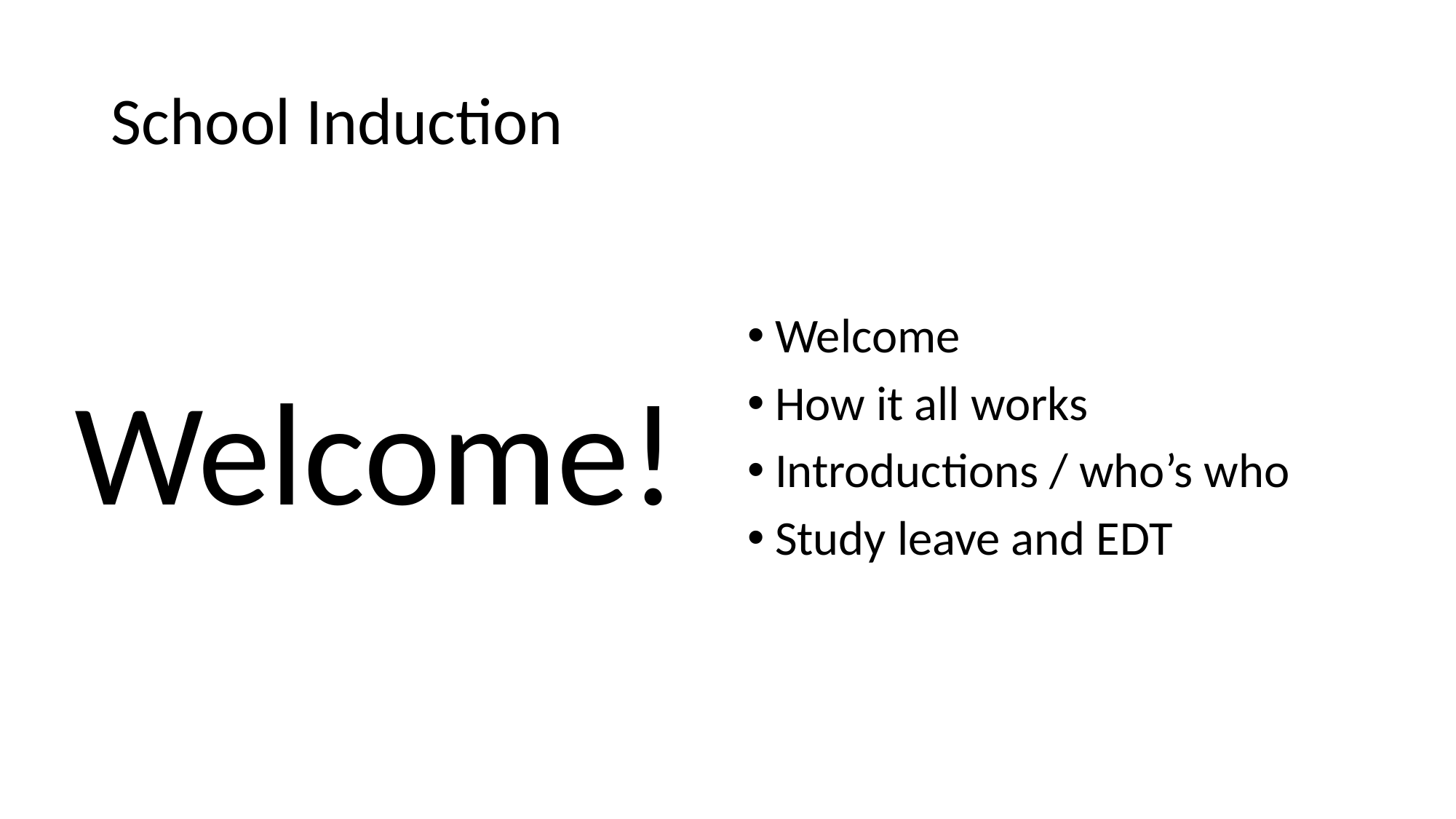

# School Induction
Welcome
How it all works
Introductions / who’s who
Study leave and EDT

Welcome!